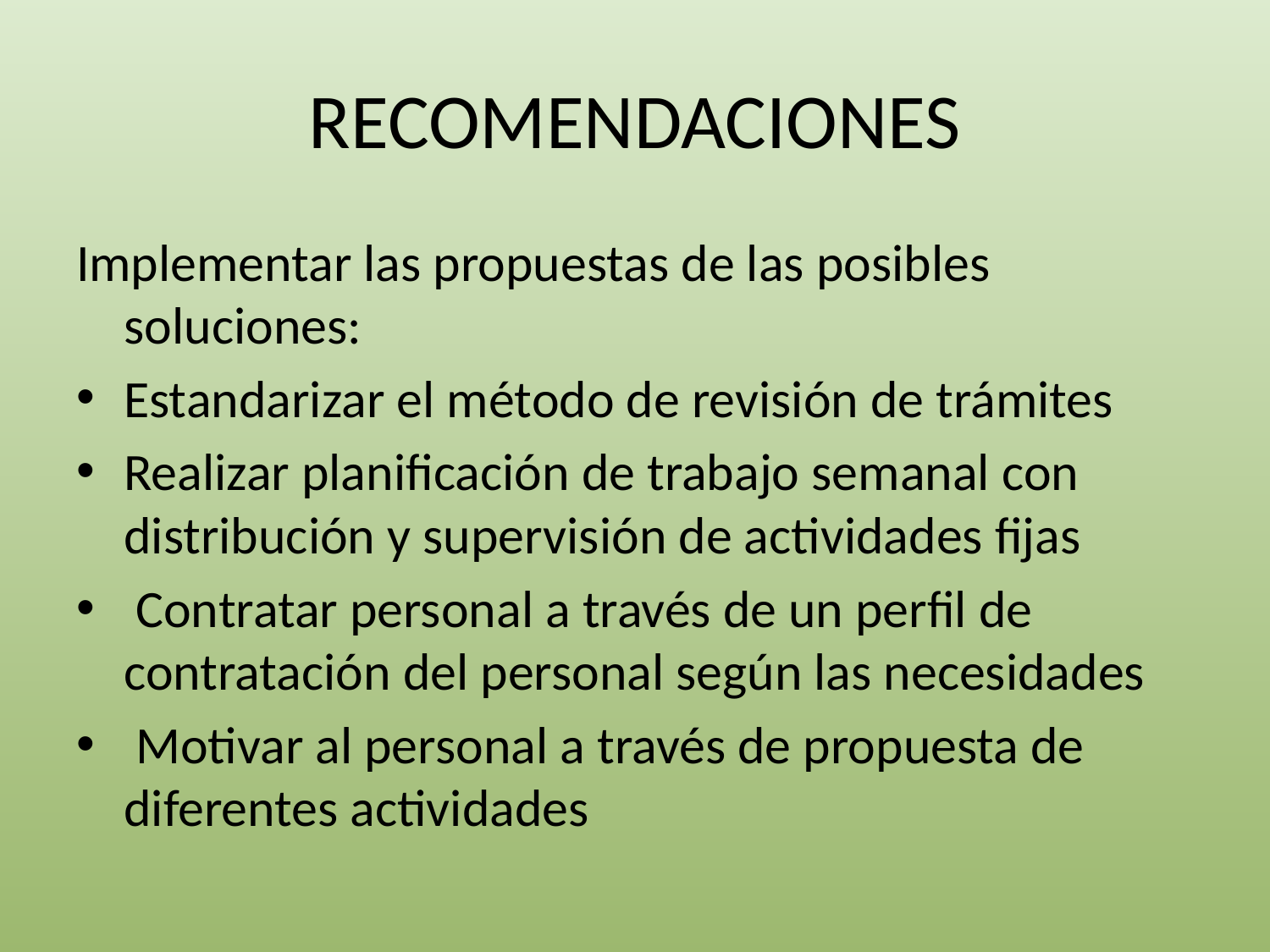

# RECOMENDACIONES
Implementar las propuestas de las posibles soluciones:
Estandarizar el método de revisión de trámites
Realizar planificación de trabajo semanal con distribución y supervisión de actividades fijas
 Contratar personal a través de un perfil de contratación del personal según las necesidades
 Motivar al personal a través de propuesta de diferentes actividades